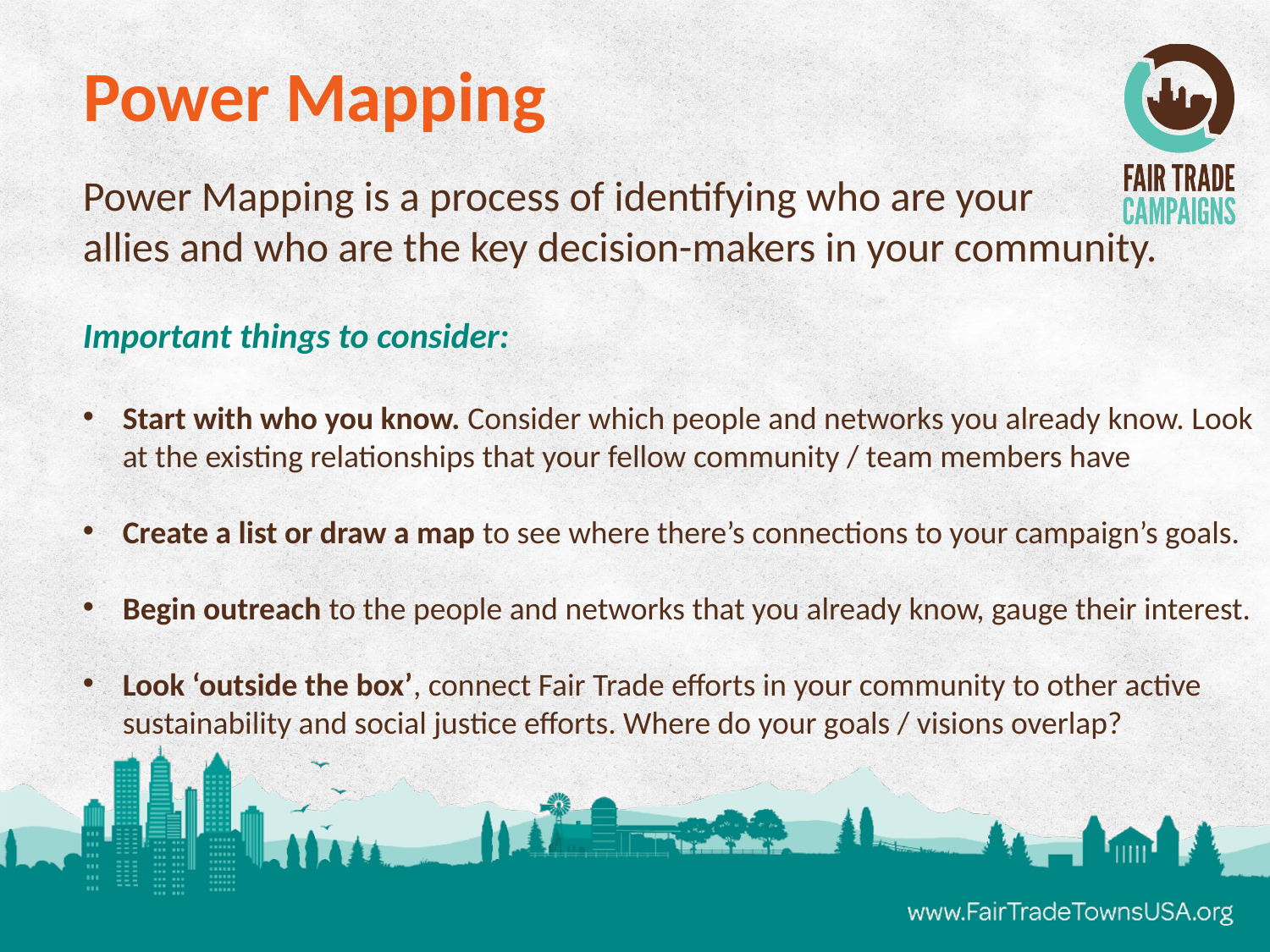

Power Mapping
Power Mapping is a process of identifying who are your
allies and who are the key decision-makers in your community.

Important things to consider:

Start with who you know. Consider which people and networks you already know. Look at the existing relationships that your fellow community / team members have

Create a list or draw a map to see where there’s connections to your campaign’s goals.

Begin outreach to the people and networks that you already know, gauge their interest.

Look ‘outside the box’, connect Fair Trade efforts in your community to other active sustainability and social justice efforts. Where do your goals / visions overlap?